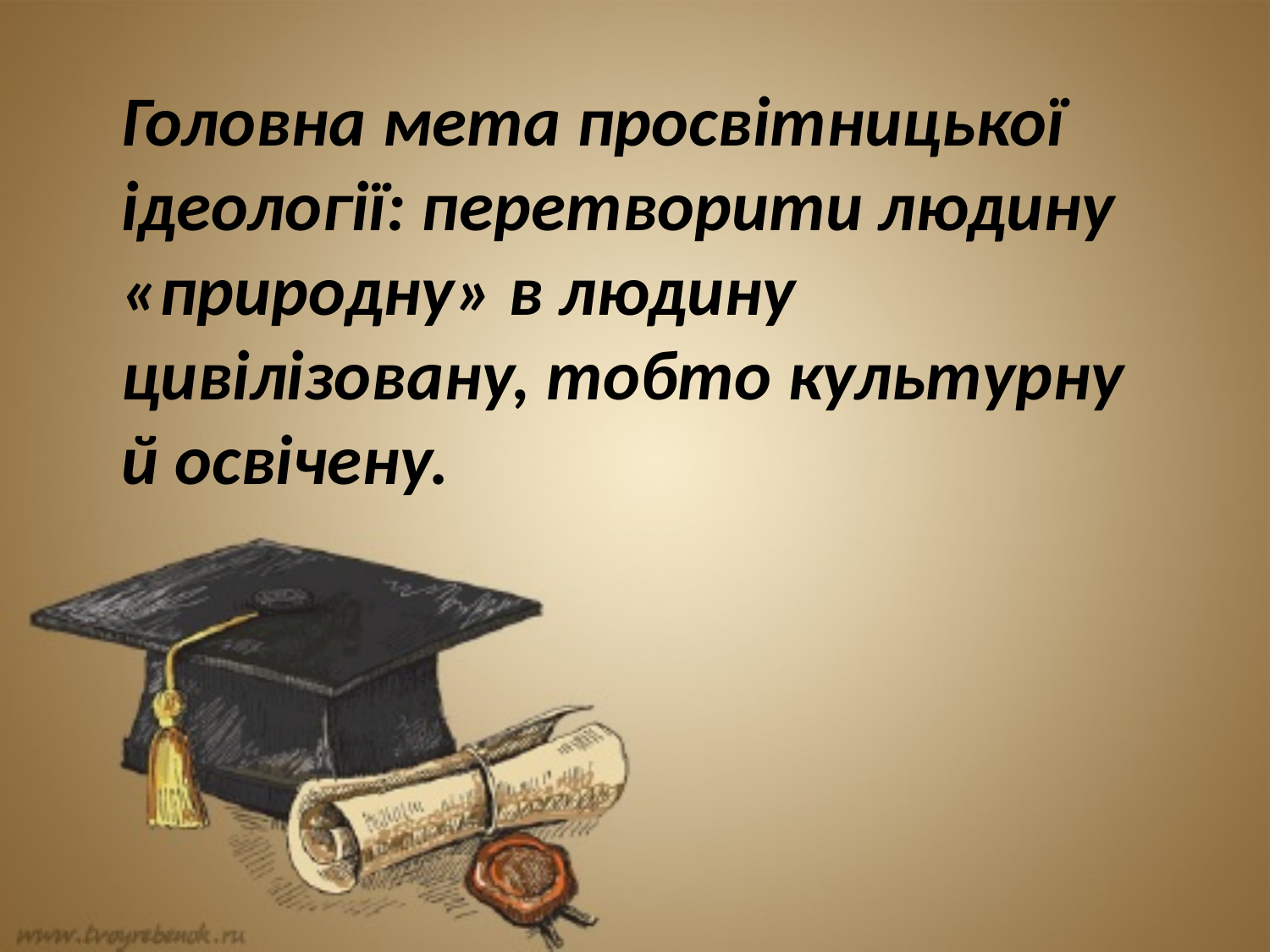

Головна мета просвітницької ідеології: перетворити людину «природну» в людину цивілізовану, тобто культурну й освічену.